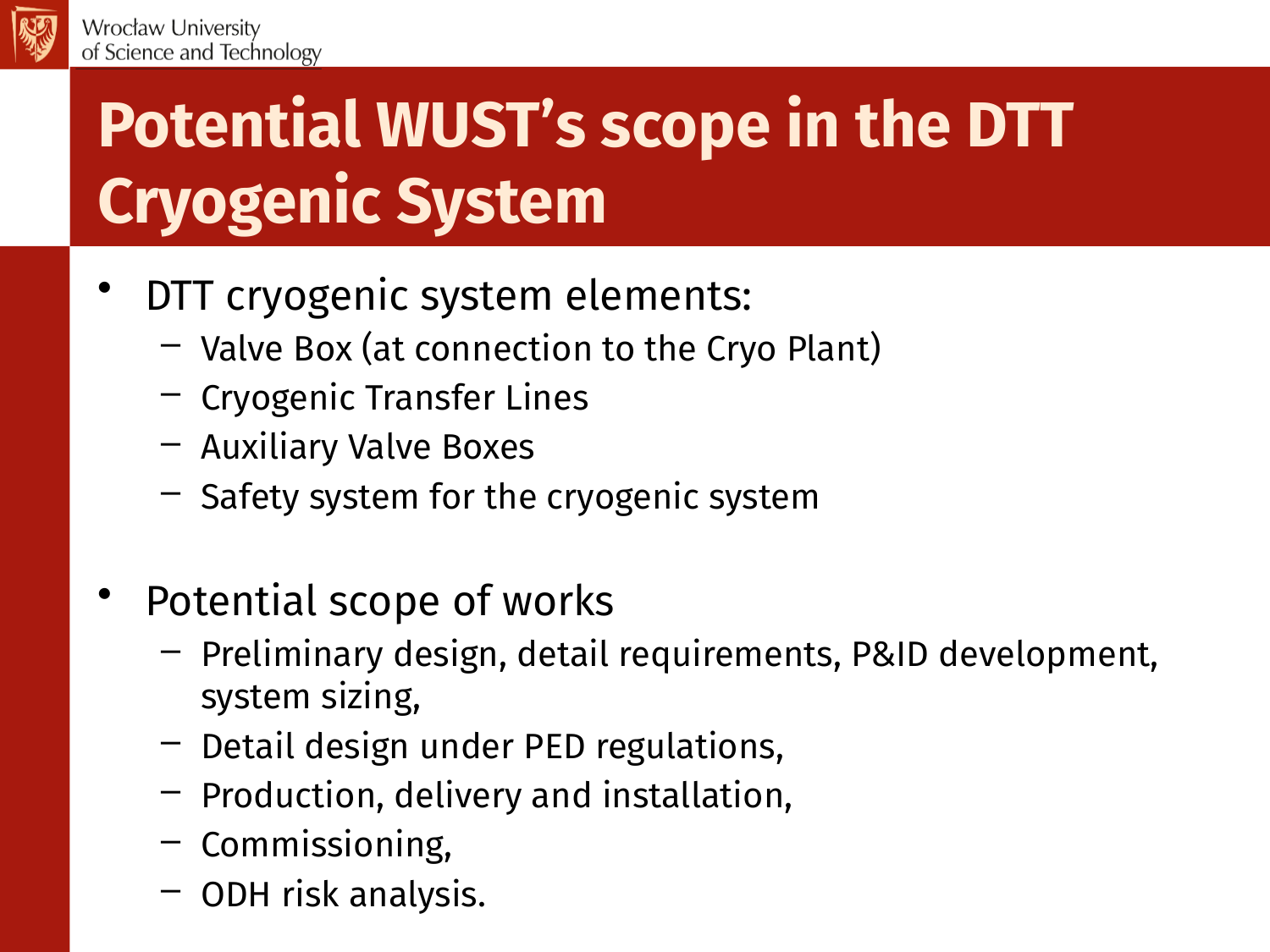

# Potential WUST’s scope in the DTT Cryogenic System
DTT cryogenic system elements:
Valve Box (at connection to the Cryo Plant)
Cryogenic Transfer Lines
Auxiliary Valve Boxes
Safety system for the cryogenic system

Potential scope of works
Preliminary design, detail requirements, P&ID development, system sizing,
Detail design under PED regulations,
Production, delivery and installation,
Commissioning,
ODH risk analysis.